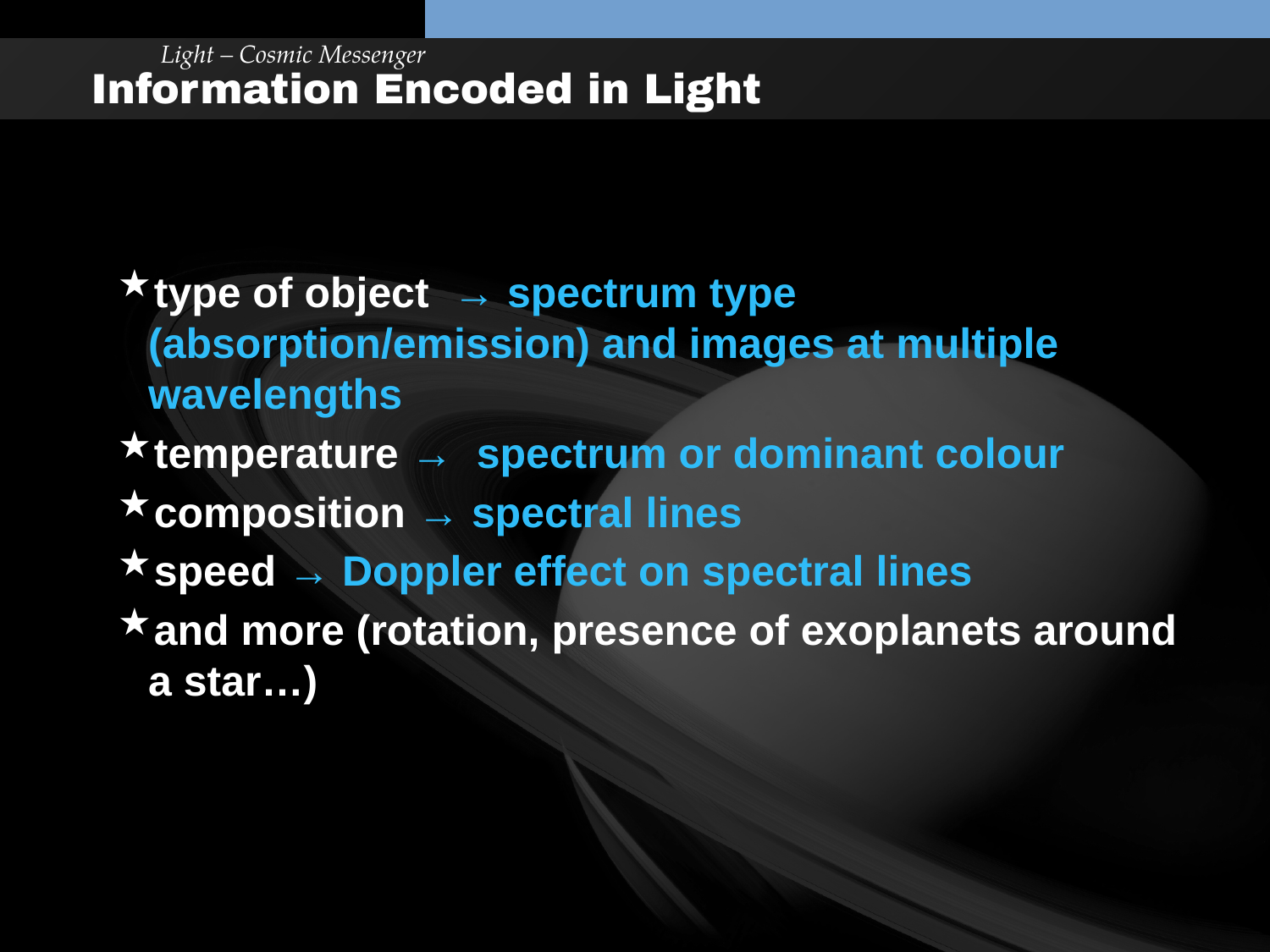

Light – Cosmic Messenger
# Information Encoded in Light
type of object  → spectrum type (absorption/emission) and images at multiple wavelengths
temperature →  spectrum or dominant colour
composition → spectral lines
speed → Doppler effect on spectral lines
and more (rotation, presence of exoplanets around a star…)